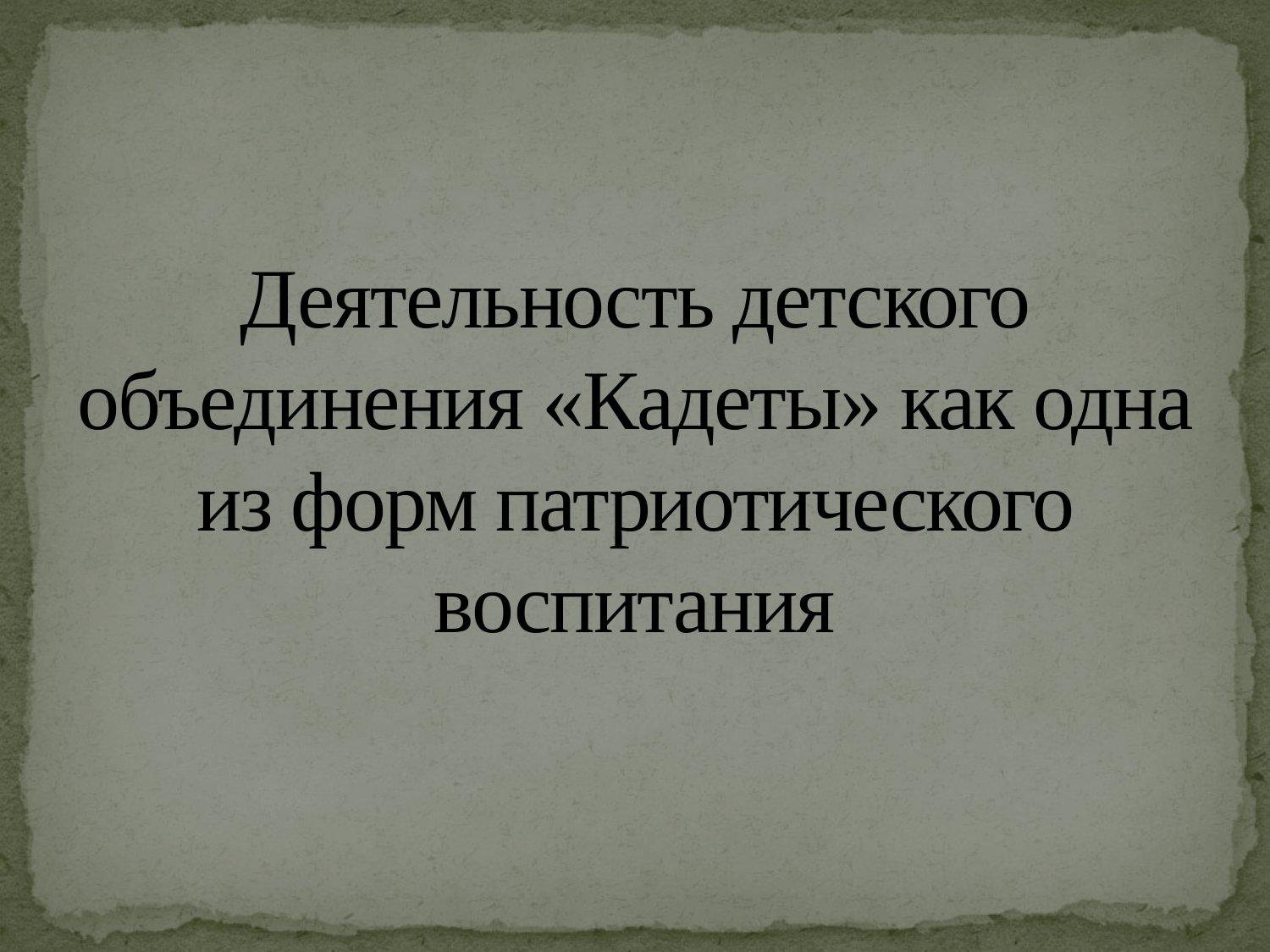

# Деятельность детского объединения «Кадеты» как одна из форм патриотического воспитания